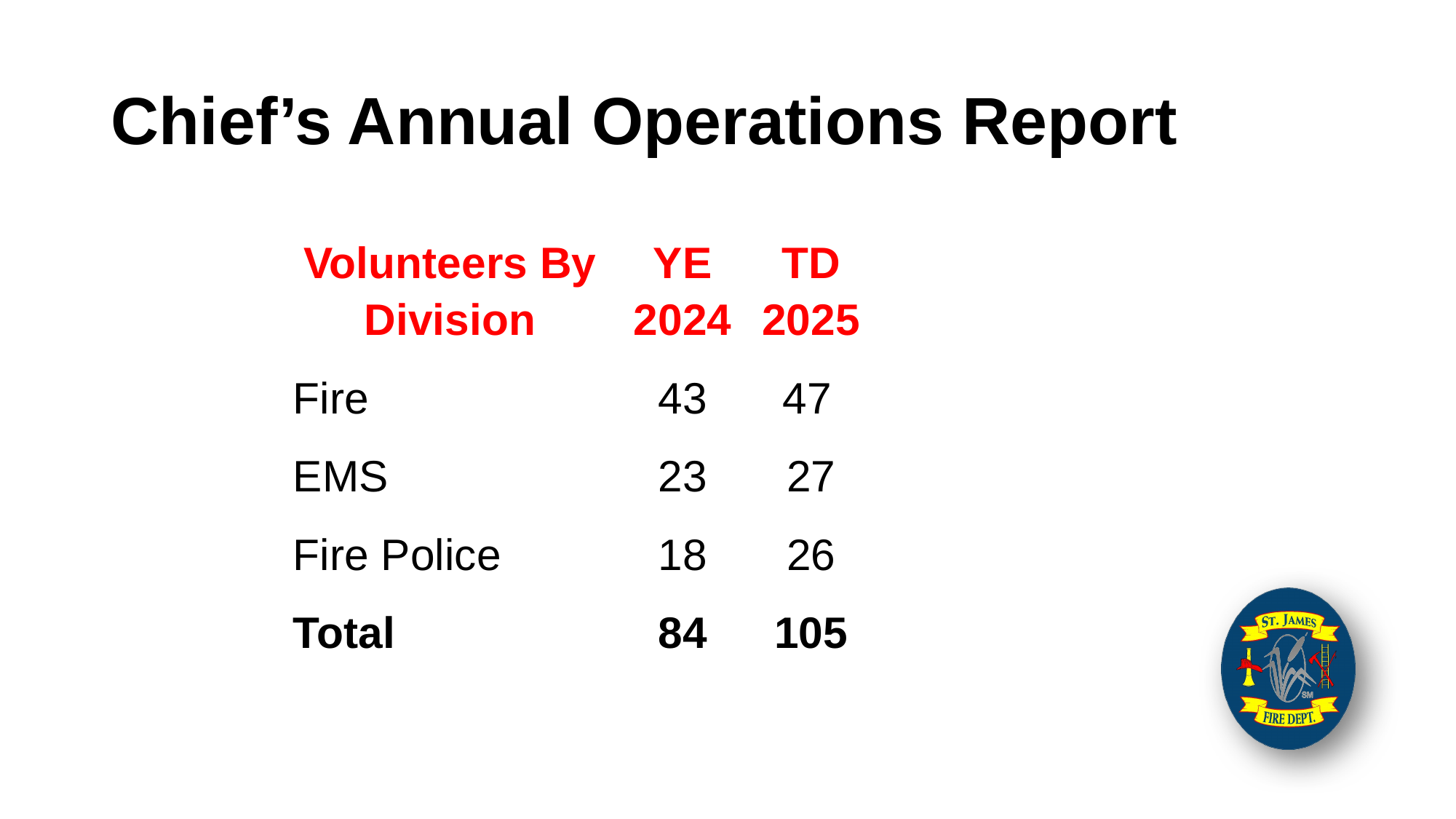

# Chief’s Annual Operations Report
| Volunteers By Division | YE 2024 | TD 2025 |
| --- | --- | --- |
| Fire | 43 | 47 |
| EMS | 23 | 27 |
| Fire Police | 18 | 26 |
| Total | 84 | 105 |